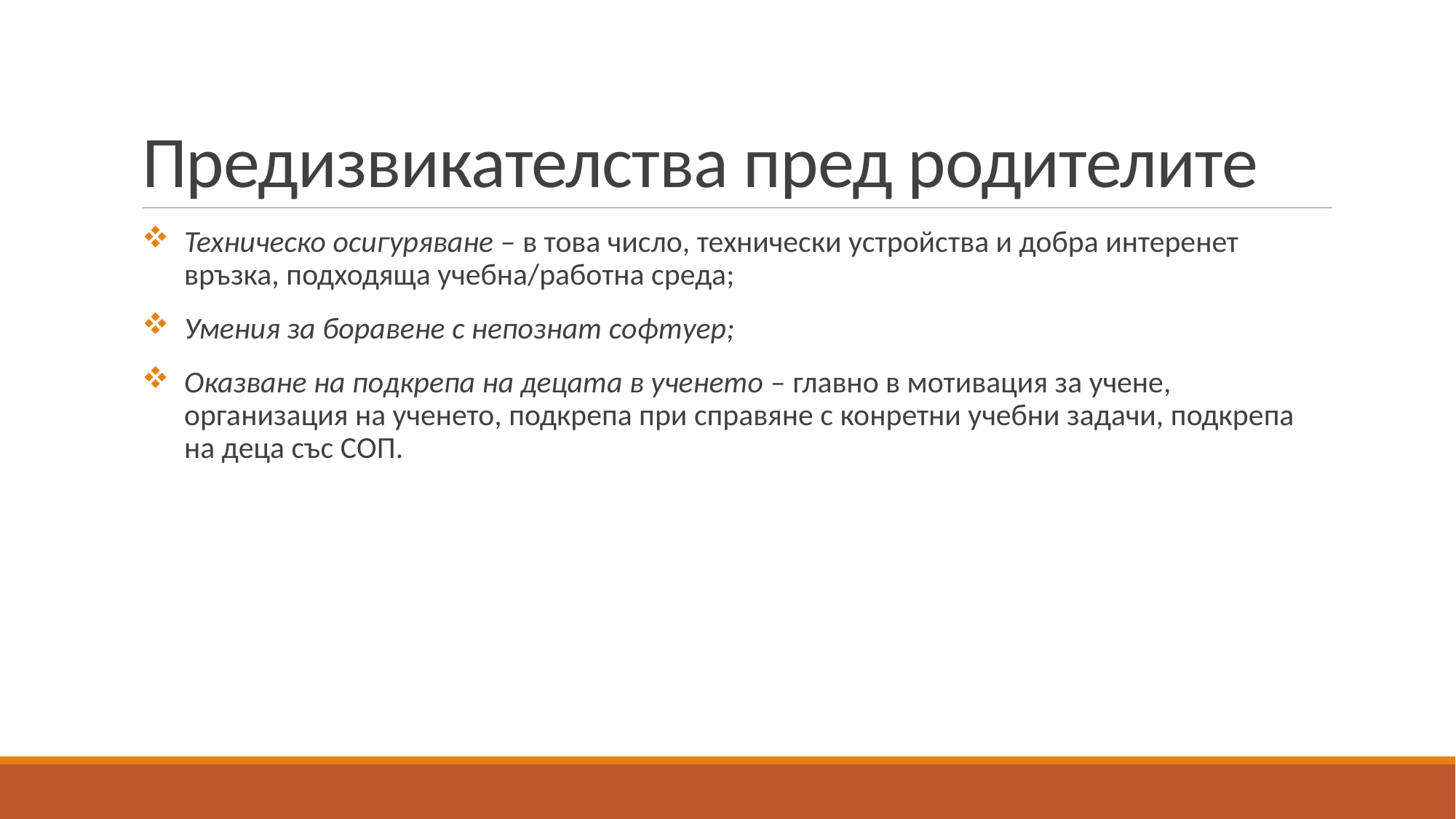

# Предизвикателства пред родителите
Техническо осигуряване – в това число, технически устройства и добра интеренет връзка, подходяща учебна/работна среда;
Умения за боравене с непознат софтуер;
Оказване на подкрепа на децата в ученето – главно в мотивация за учене, организация на ученето, подкрепа при справяне с конретни учебни задачи, подкрепа на деца със СОП.